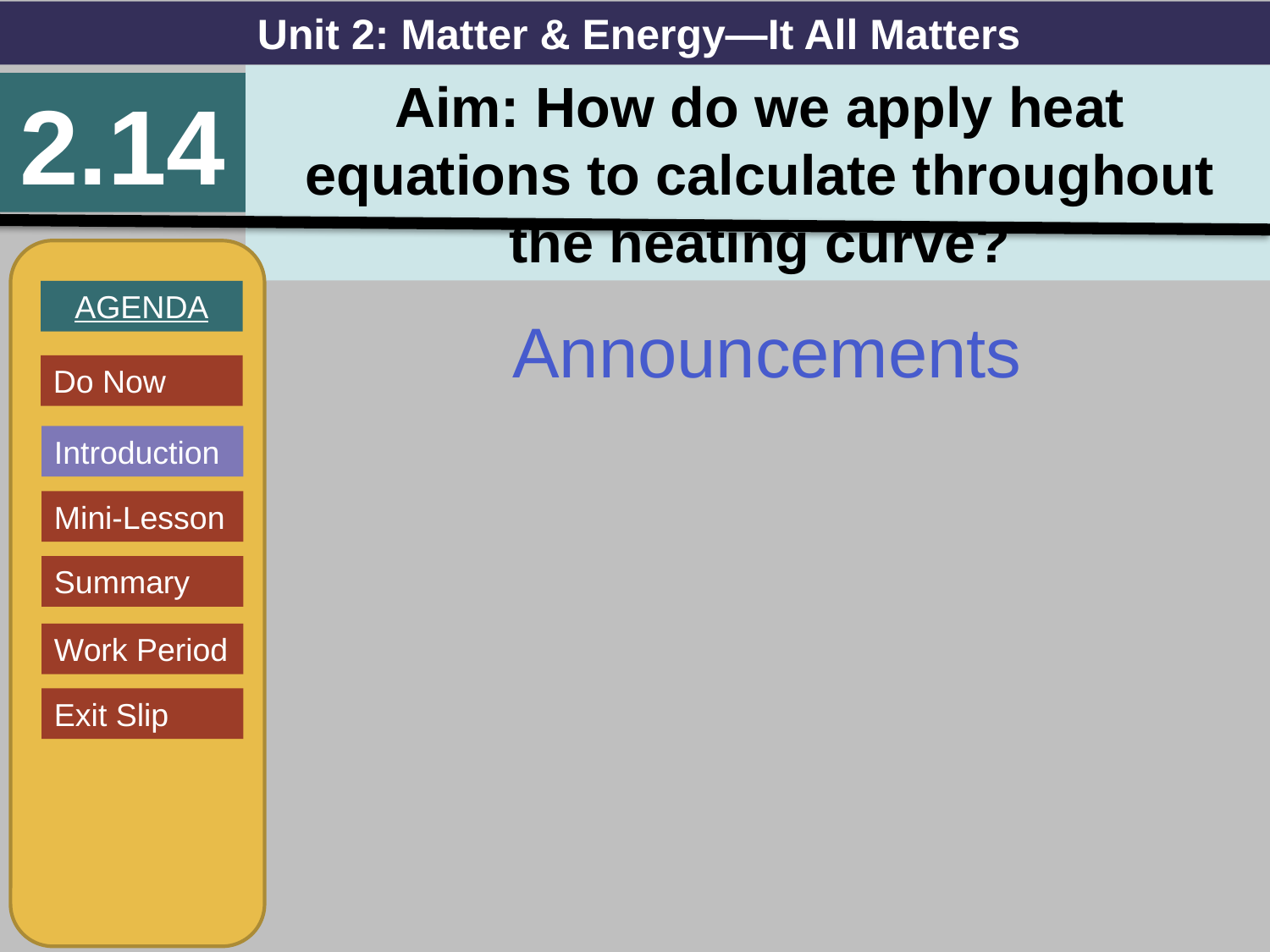

Unit 2: Matter & Energy—It All Matters
Aim: How do we apply heat equations to calculate throughout the heating curve?
2.14

AGENDA
Introduction
Mini-Lesson
Summary
Work Period
Exit Slip
Announcements

Do Now